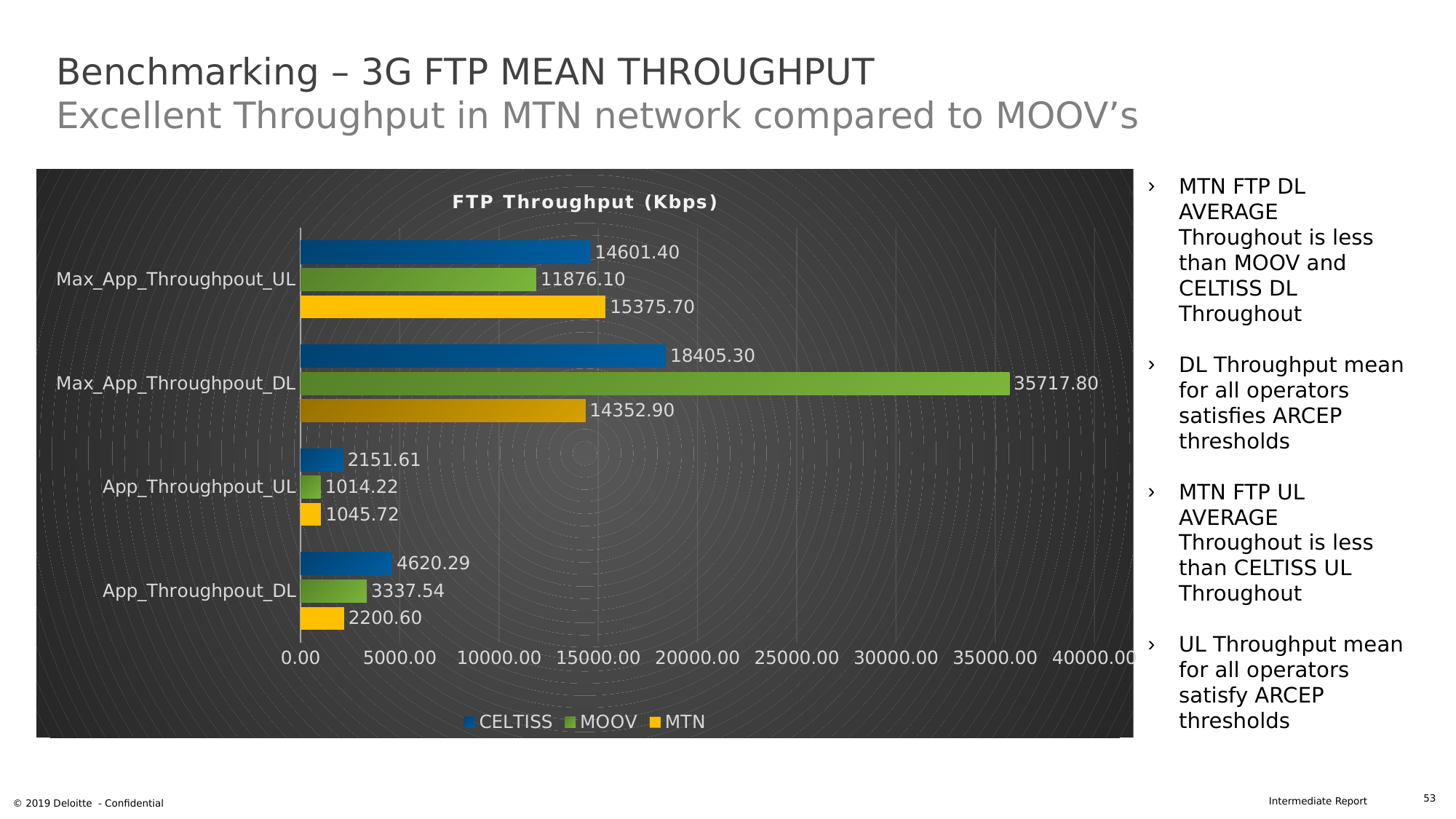

# Benchmarking – 3G FTP MEAN THROUGHPUT Excellent Throughput in MTN network compared to MOOV’s

MTN FTP DL AVERAGE Throughout is less than MOOV and CELTISS DL Throughout

DL Throughput mean for all operators satisfies ARCEP thresholds

MTN FTP UL AVERAGE Throughout is less  than CELTISS UL Throughout

UL Throughput mean for all operators satisfy ARCEP thresholds

### Chart: FTP Throughput (Kbps)

| Category | MTN | MOOV | CELTISS |
|---|---|---|---|
| App_Throughpout_DL | 2200.6 | 3337.54 | 4620.29 |
| App_Throughpout_UL | 1045.72 | 1014.22 | 2151.61 |
| Max_App_Throughpout_DL | 14352.9 | 35717.8 | 18405.3 |
| Max_App_Throughpout_UL | 15375.7 | 11876.1 | 14601.4 |
53
© 2019 Deloitte  - Confidential